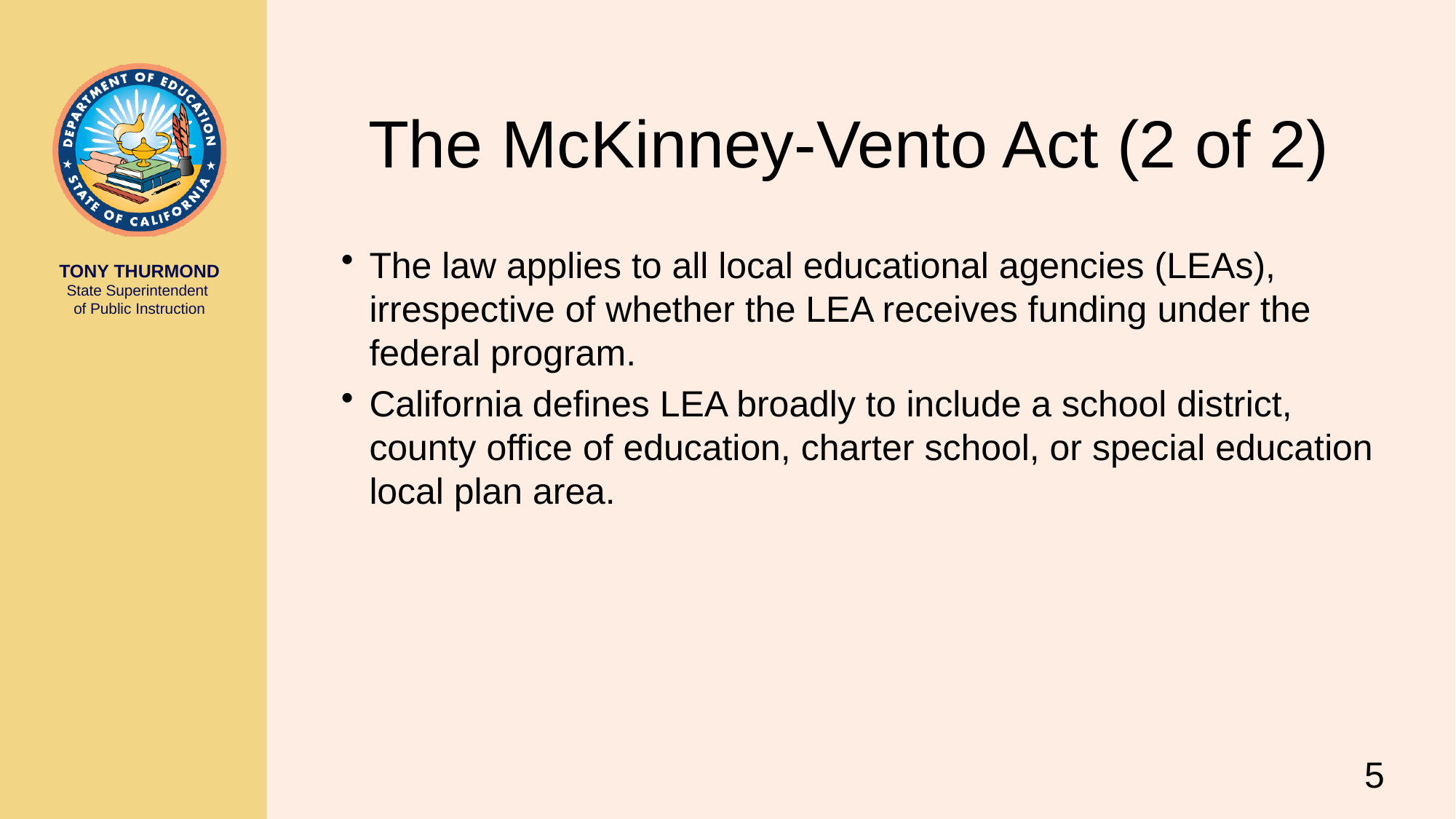

# The McKinney-Vento Act (2 of 2)
The law applies to all local educational agencies (LEAs), irrespective of whether the LEA receives funding under the federal program.
California defines LEA broadly to include a school district,  county office of education, charter school, or special education local plan area.

5